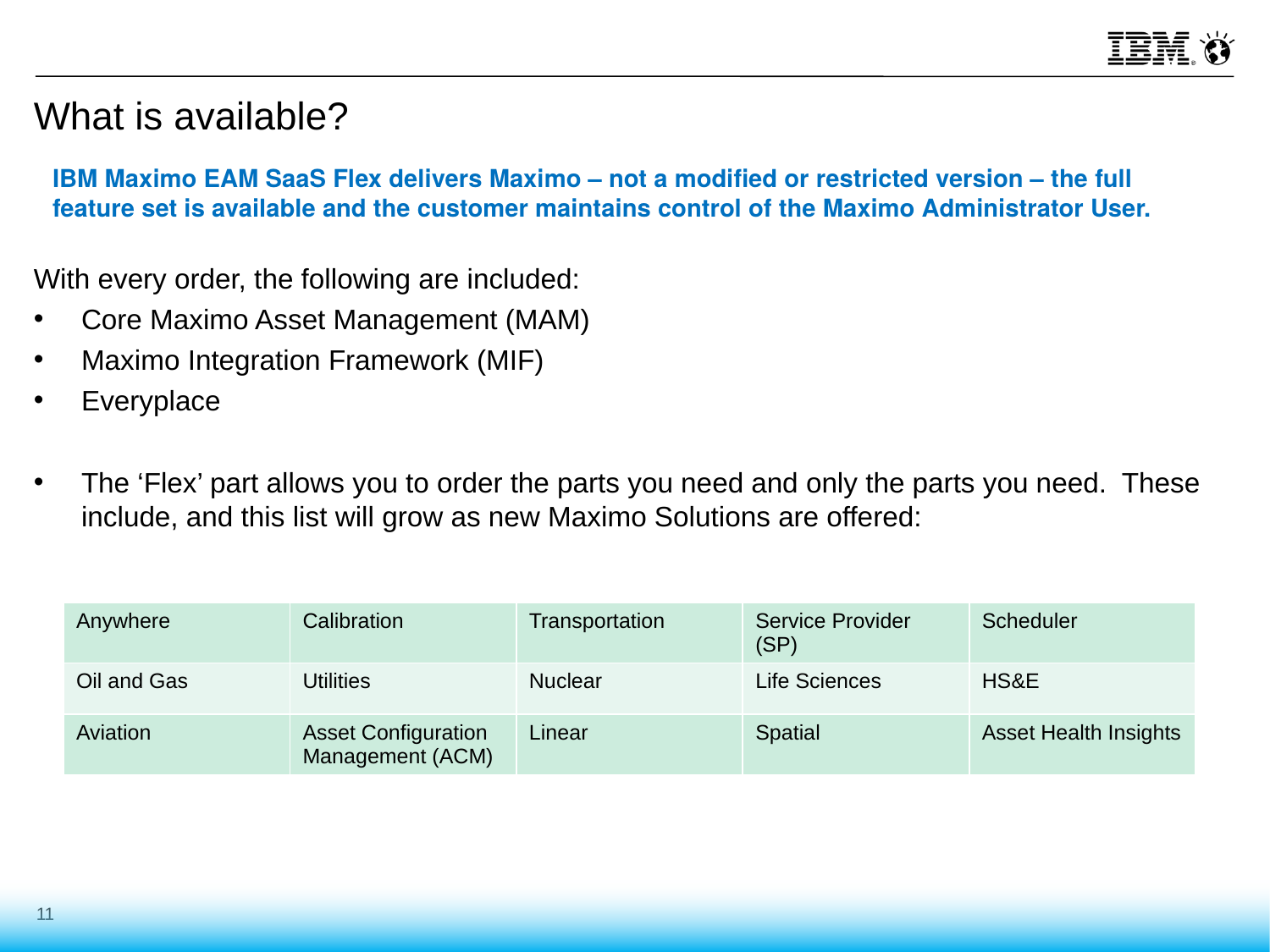

# What is available?
IBM Maximo EAM SaaS Flex delivers Maximo – not a modified or restricted version – the full feature set is available and the customer maintains control of the Maximo Administrator User.
With every order, the following are included:
Core Maximo Asset Management (MAM)
Maximo Integration Framework (MIF)
Everyplace

The ‘Flex’ part allows you to order the parts you need and only the parts you need.  These include, and this list will grow as new Maximo Solutions are offered:

| Anywhere | Calibration | Transportation | Service Provider (SP) | Scheduler |
| --- | --- | --- | --- | --- |
| Oil and Gas | Utilities | Nuclear | Life Sciences | HS&E |
| Aviation | Asset Configuration Management (ACM) | Linear | Spatial | Asset Health Insights |